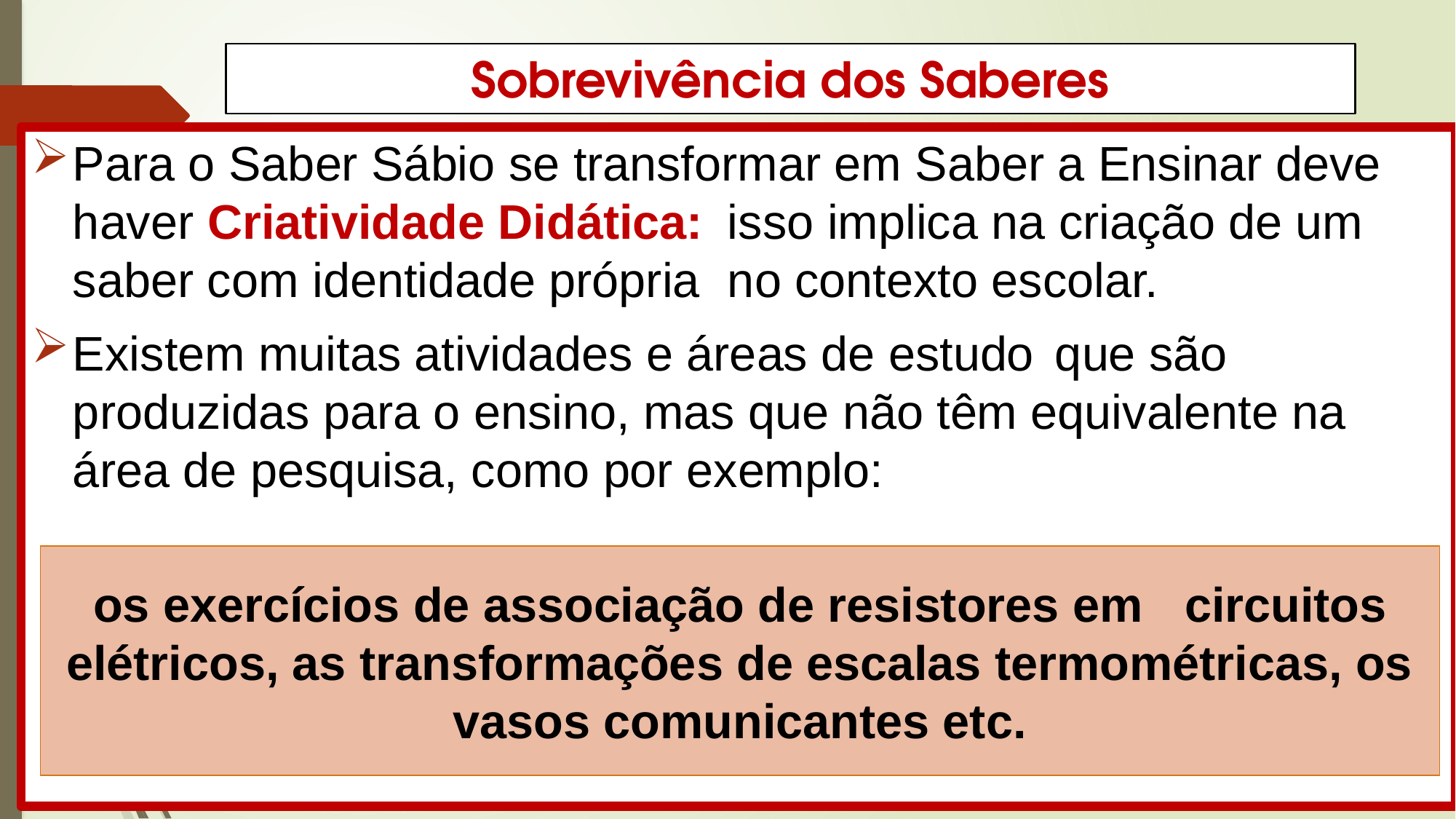

# Sobrevivência dos Saberes
Para o Saber Sábio se transformar em Saber a Ensinar deve haver Criatividade Didática:	isso implica na criação de um saber com identidade própria	no contexto escolar.
Existem muitas atividades e áreas de estudo 	que são produzidas para o ensino, mas que não têm equivalente na 	área de pesquisa, como por exemplo:
os exercícios de associação de resistores em 	circuitos elétricos, as transformações de escalas termométricas, os vasos comunicantes etc.